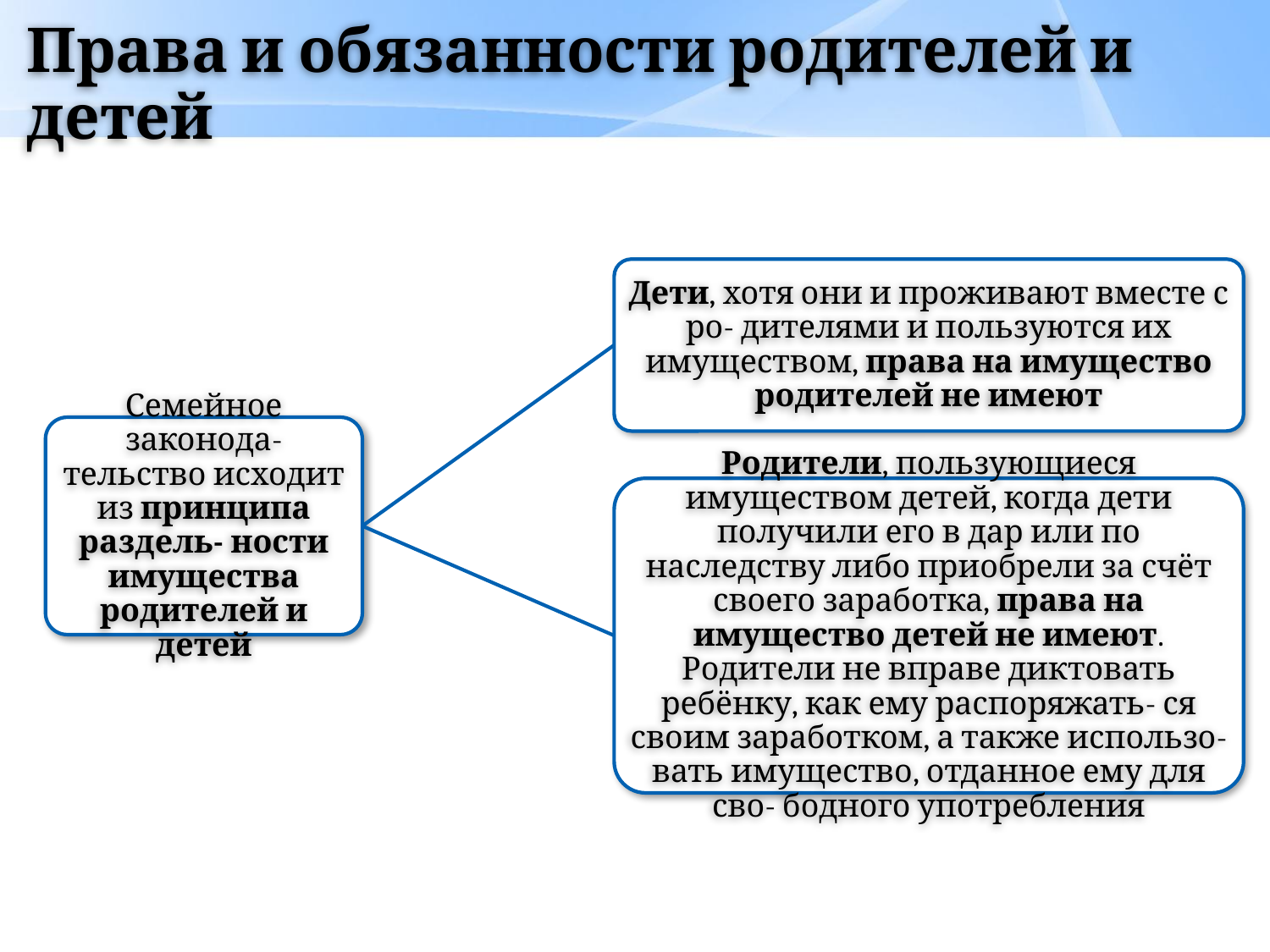

# Права и обязанности родителей и детей

Дети, хотя они и проживают вместе с ро- дителями и пользуются их имуществом, права на имущество родителей не имеют

Семейное законода- тельство исходит из принципа раздель- ности имущества родителей и детей

Родители, пользующиеся имуществом детей, когда дети получили его в дар или по наследству либо приобрели за счёт своего заработка, права на имущество детей не имеют. Родители не вправе диктовать ребёнку, как ему распоряжать- ся своим заработком, а также использо- вать имущество, отданное ему для сво- бодного употребления